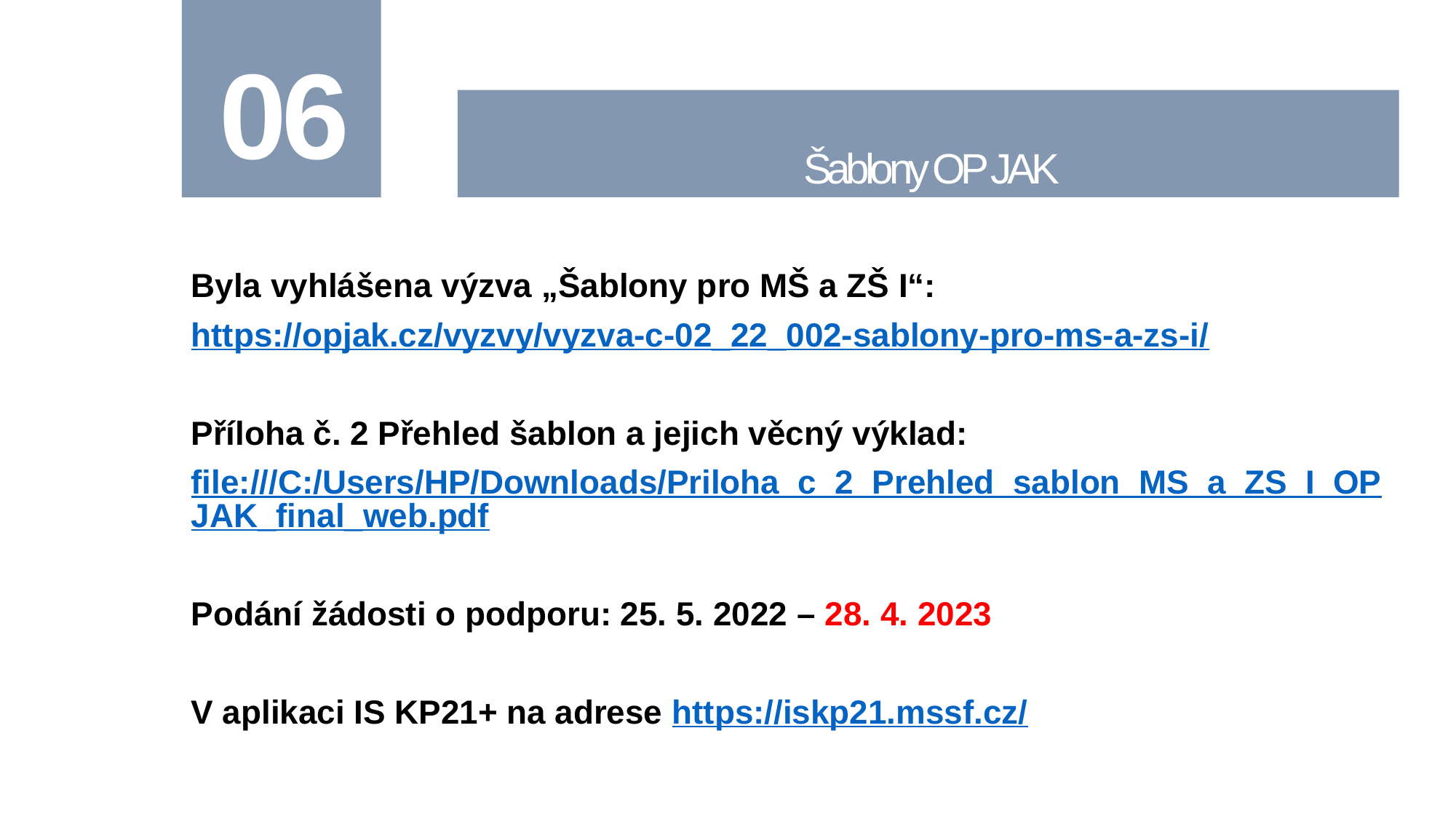

# 06
Šablony OP JAK

Byla vyhlášena výzva „Šablony pro MŠ a ZŠ I“:
https://opjak.cz/vyzvy/vyzva-c-02_22_002-sablony-pro-ms-a-zs-i/

Příloha č. 2 Přehled šablon a jejich věcný výklad:
file:///C:/Users/HP/Downloads/Priloha_c_2_Prehled_sablon_MS_a_ZS_I_OPJAK_final_web.pdf

Podání žádosti o podporu: 25. 5. 2022 – 28. 4. 2023

V aplikaci IS KP21+ na adrese https://iskp21.mssf.cz/